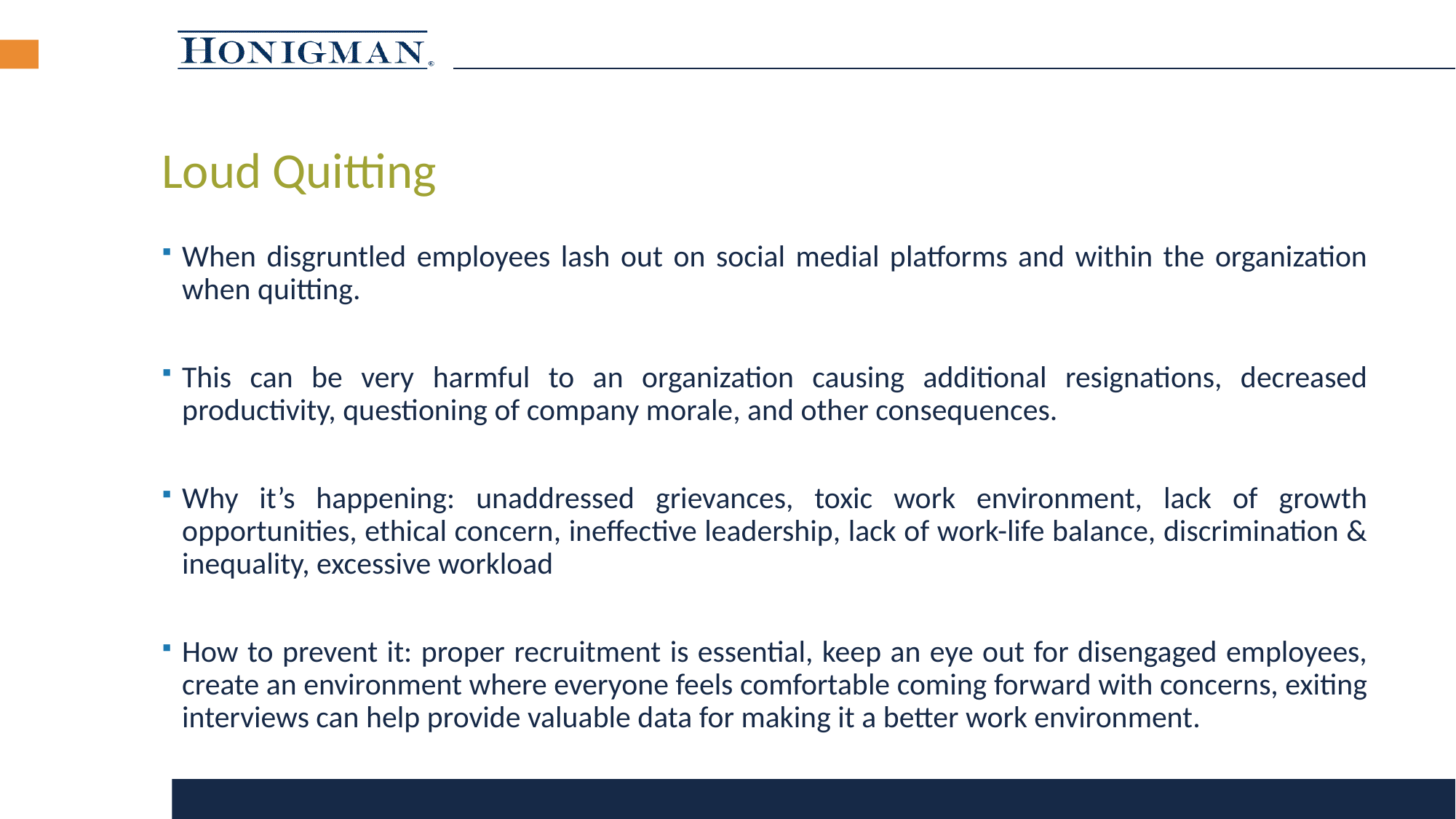

# Loud Quitting
When disgruntled employees lash out on social medial platforms and within the organization when quitting.

This can be very harmful to an organization causing additional resignations, decreased productivity, questioning of company morale, and other consequences.

Why it’s happening: unaddressed grievances, toxic work environment, lack of growth opportunities, ethical concern, ineffective leadership, lack of work-life balance, discrimination & inequality, excessive workload

How to prevent it: proper recruitment is essential, keep an eye out for disengaged employees, create an environment where everyone feels comfortable coming forward with concerns, exiting interviews can help provide valuable data for making it a better work environment.